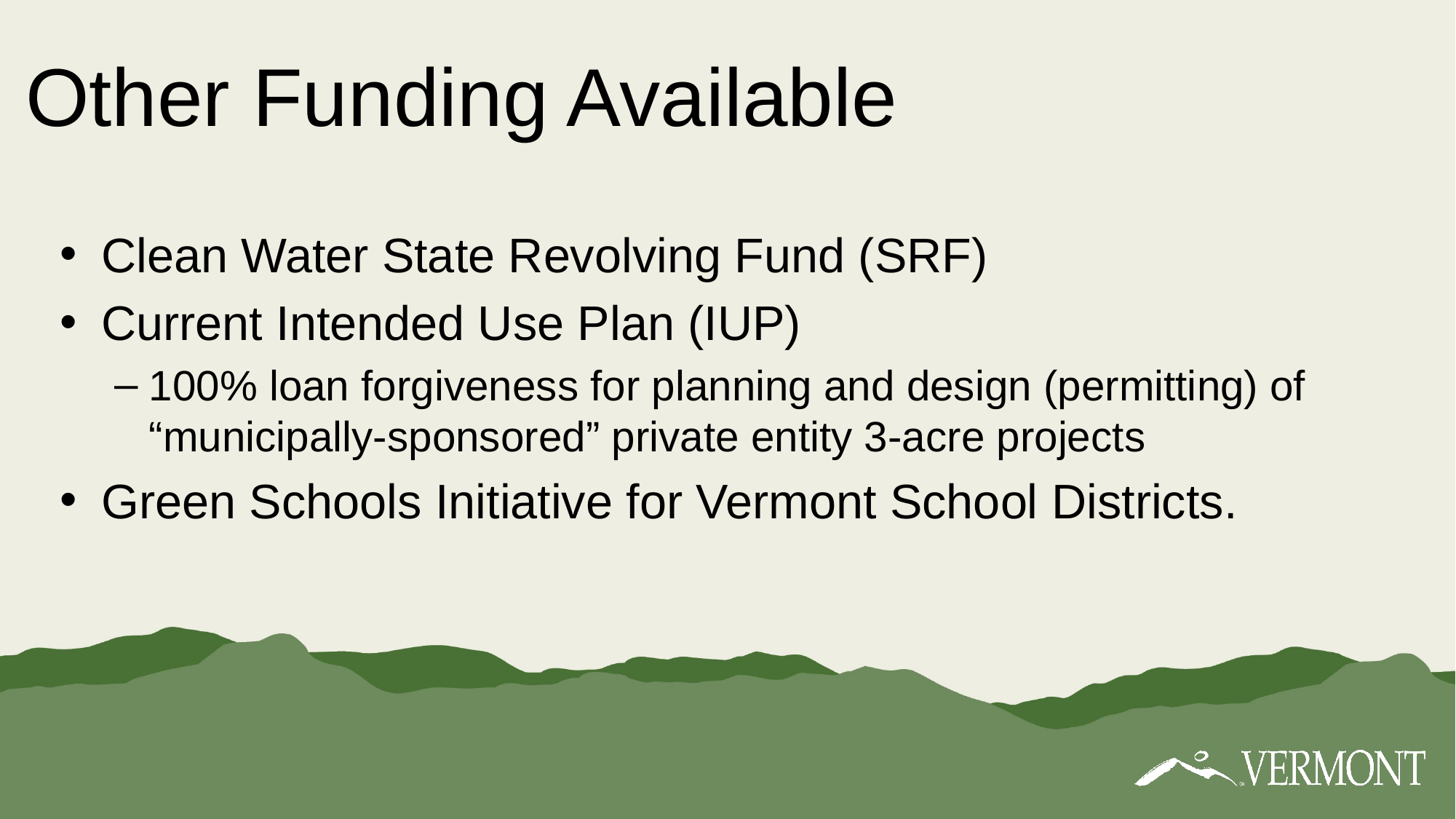

# Other Funding Available
Clean Water State Revolving Fund (SRF)
Current Intended Use Plan (IUP)
100% loan forgiveness for planning and design (permitting) of “municipally-sponsored” private entity 3-acre projects
Green Schools Initiative for Vermont School Districts.